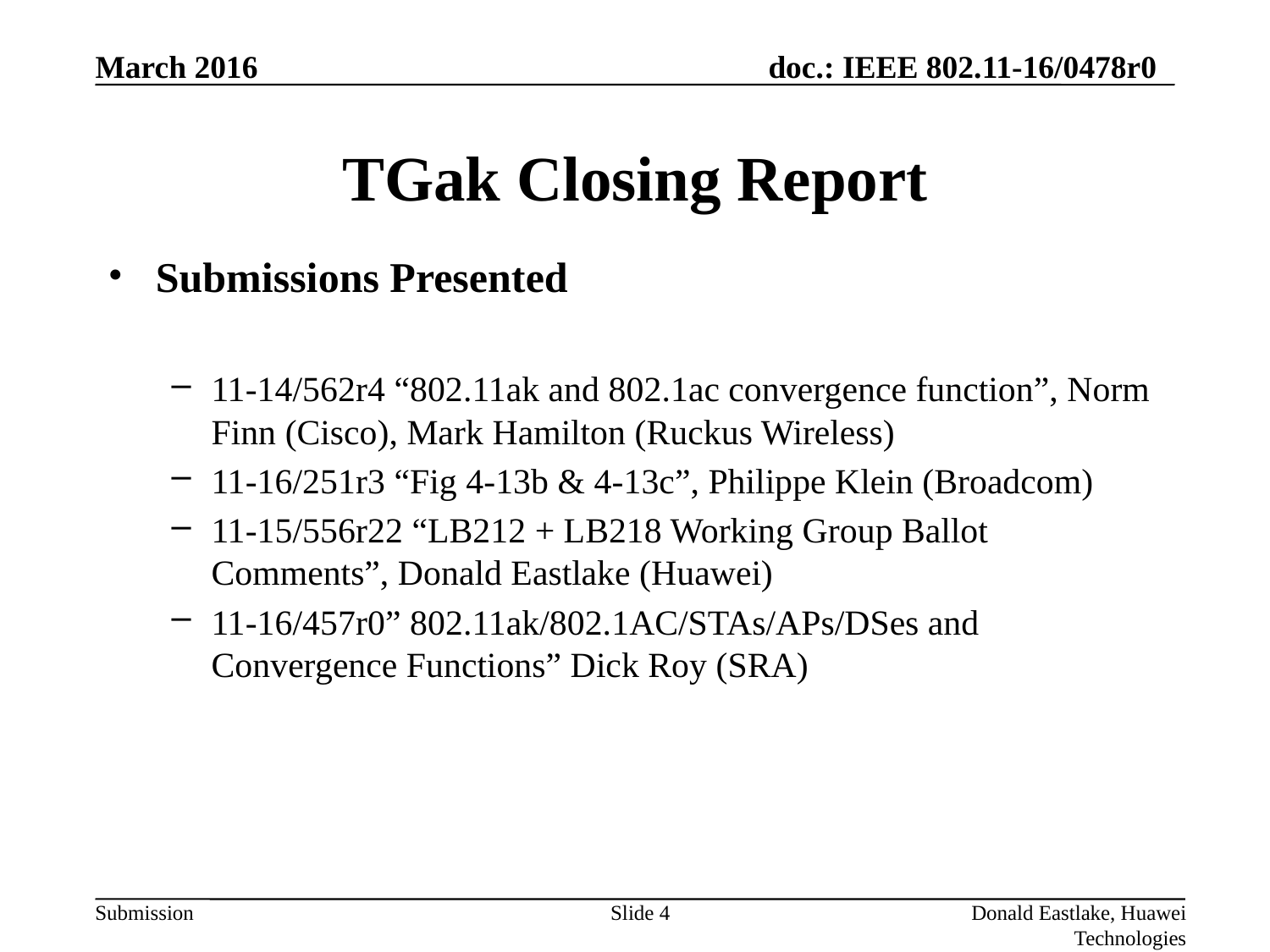

# TGak Closing Report
Submissions Presented

11-14/562r4 “802.11ak and 802.1ac convergence function”, Norm Finn (Cisco), Mark Hamilton (Ruckus Wireless)
11-16/251r3 “Fig 4-13b & 4-13c”, Philippe Klein (Broadcom)
11-15/556r22 “LB212 + LB218 Working Group Ballot Comments”, Donald Eastlake (Huawei)
11-16/457r0” 802.11ak/802.1AC/STAs/APs/DSes and Convergence Functions” Dick Roy (SRA)

Slide 4
Donald Eastlake, Huawei Technologies